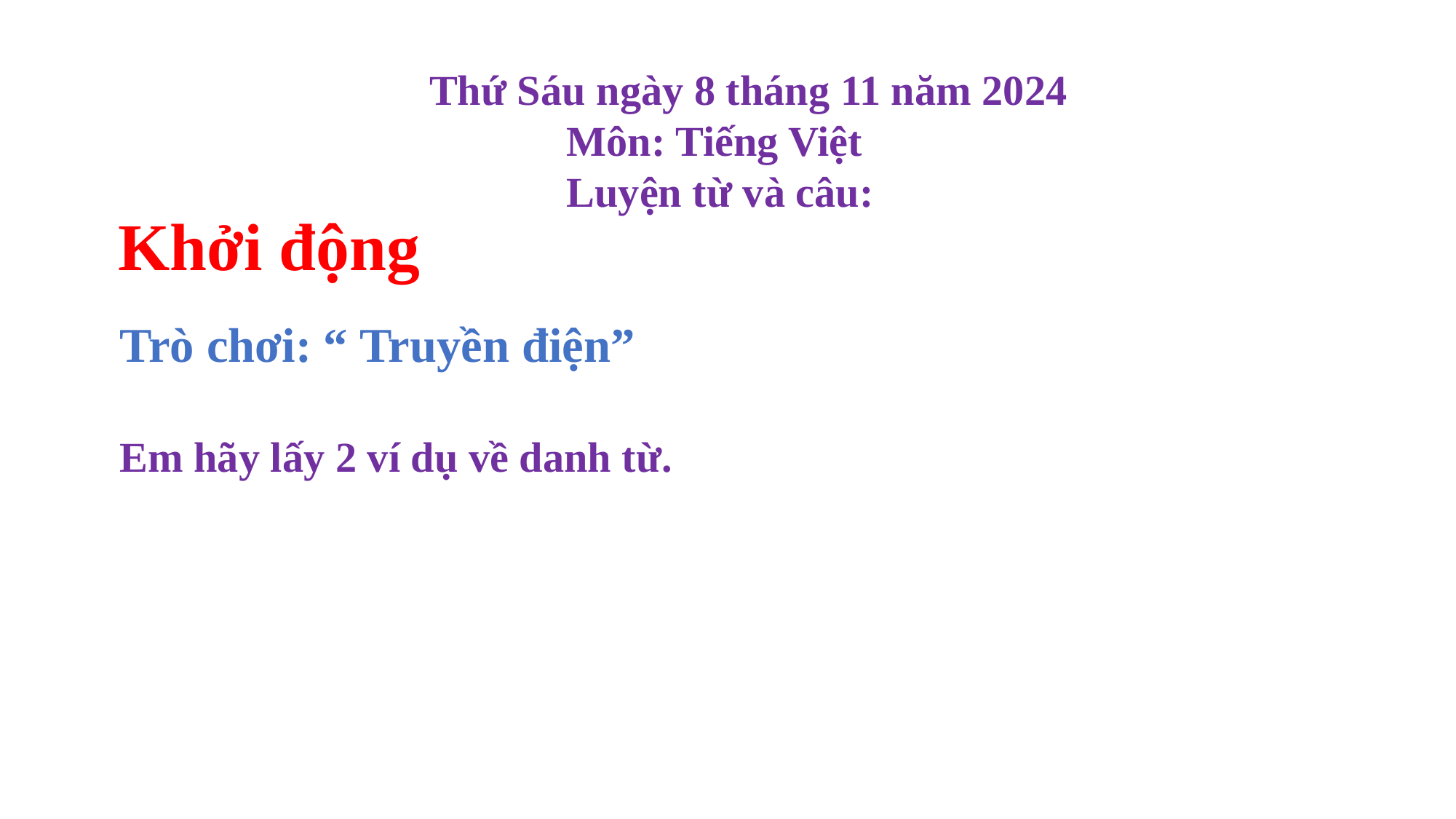

Thứ Sáu ngày 8 tháng 11 năm 2024
                                Môn: Tiếng Việt
                                Luyện từ và câu:

Khởi động

Trò chơi: “ Truyền điện”

Em hãy lấy 2 ví dụ về danh từ.